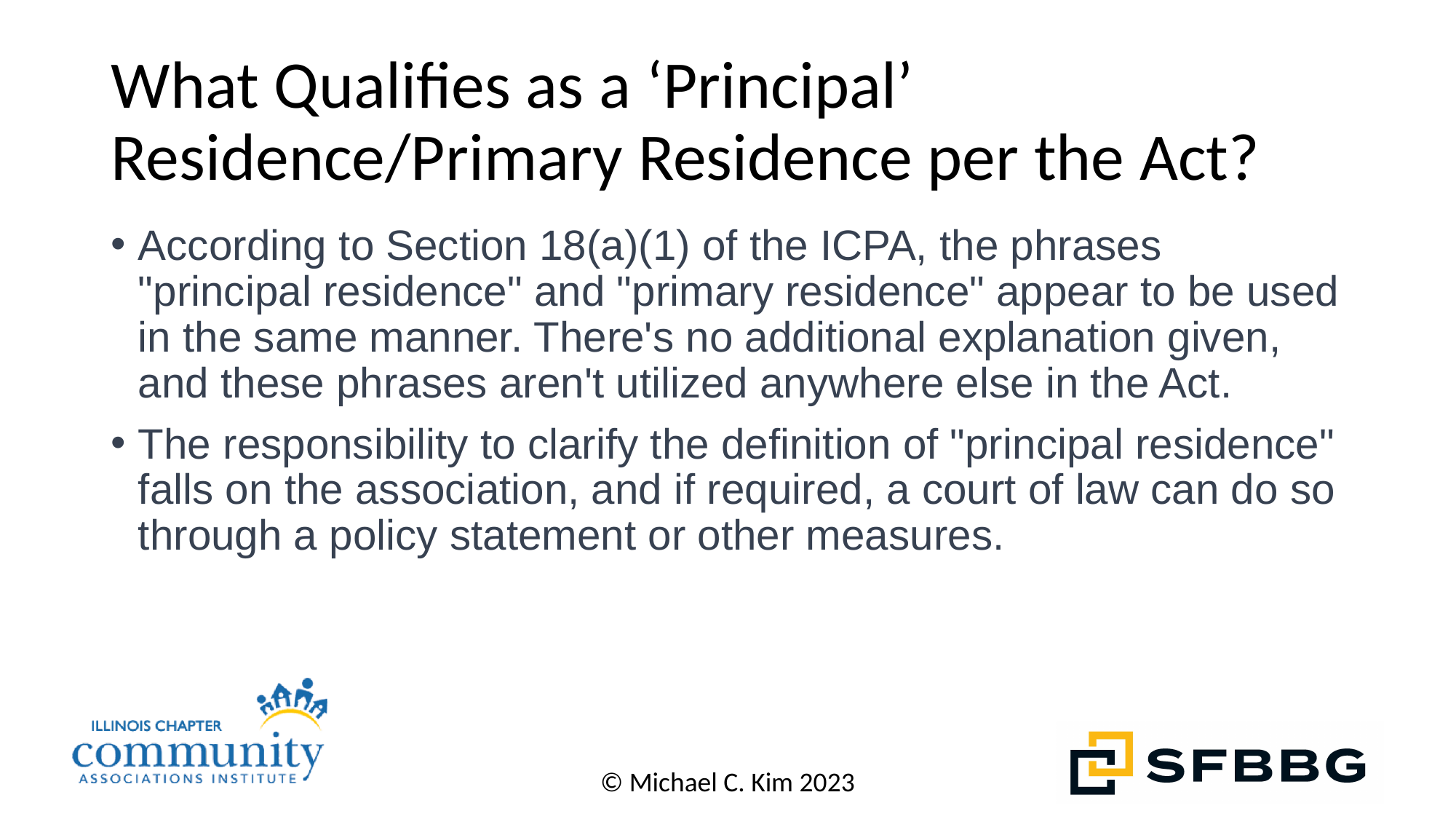

# What Qualifies as a ‘Principal’ Residence/Primary Residence per the Act?
According to Section 18(a)(1) of the ICPA, the phrases "principal residence" and "primary residence" appear to be used in the same manner. There's no additional explanation given, and these phrases aren't utilized anywhere else in the Act.
The responsibility to clarify the definition of "principal residence" falls on the association, and if required, a court of law can do so through a policy statement or other measures.